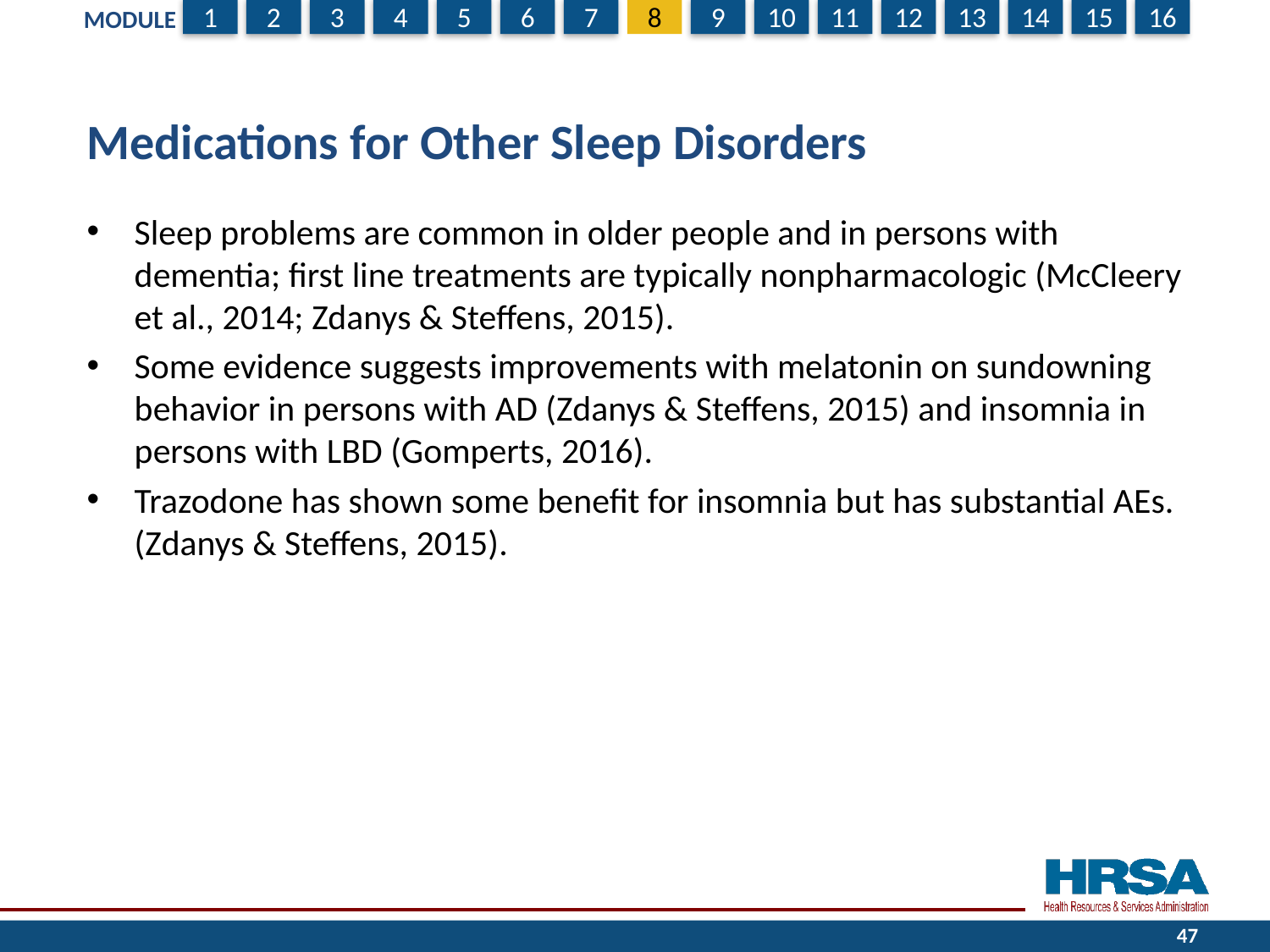

# Medications for Other Sleep Disorders
Sleep problems are common in older people and in persons with dementia; first line treatments are typically nonpharmacologic (McCleery et al., 2014; Zdanys & Steffens, 2015).
Some evidence suggests improvements with melatonin on sundowning behavior in persons with AD (Zdanys & Steffens, 2015) and insomnia in persons with LBD (Gomperts, 2016).
Trazodone has shown some benefit for insomnia but has substantial AEs.
(Zdanys & Steffens, 2015).